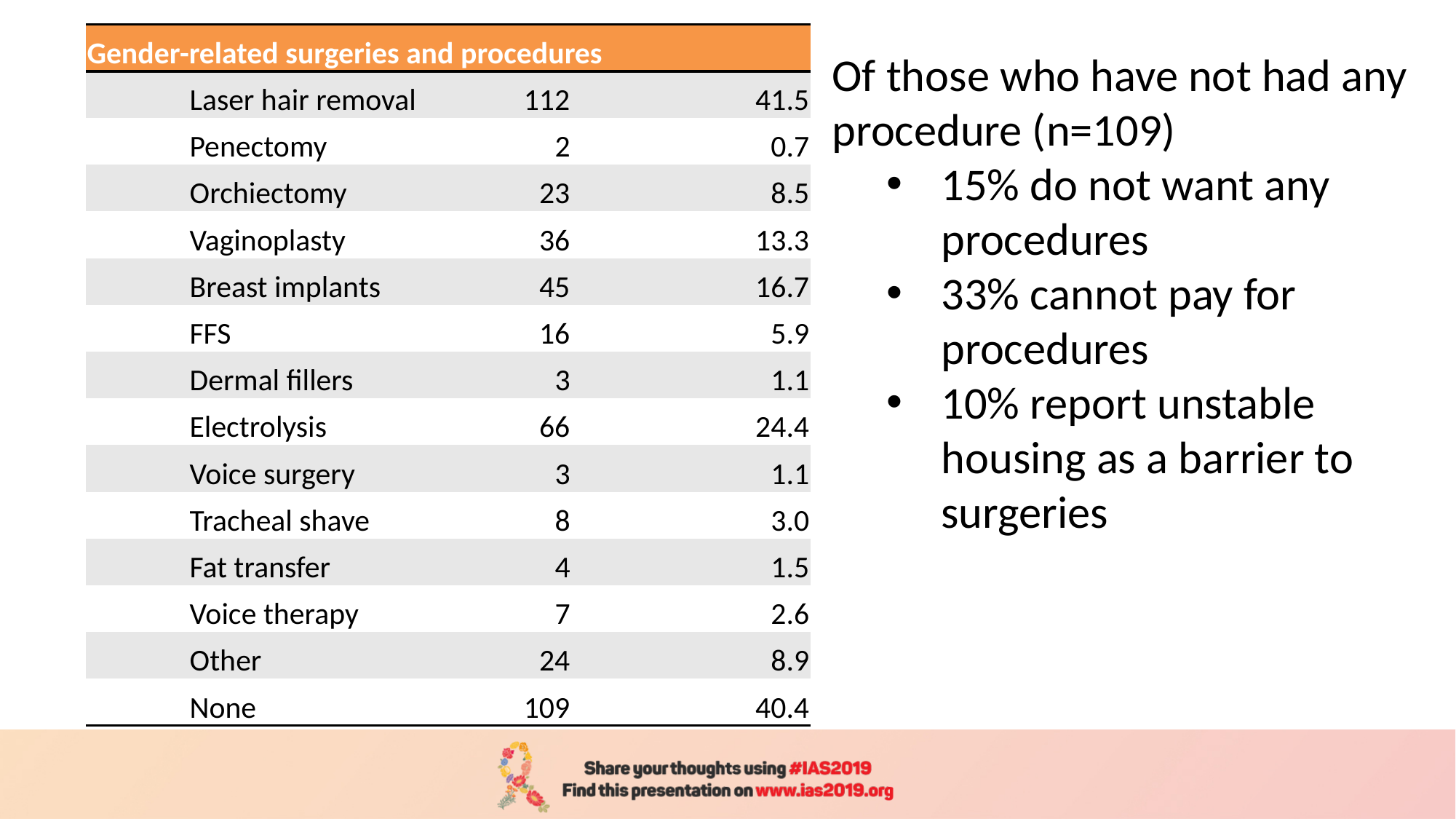

| Gender-related surgeries and procedures |  |  |  |  |  |  |  |  |  |  |  |
| --- | --- | --- | --- | --- | --- | --- | --- | --- | --- | --- | --- |
|  | Laser hair removal |  |  |  |  |  |  |  |  | 112 | 41.5 |
|  | Penectomy |  |  |  |  |  |  |  |  | 2 | 0.7 |
|  | Orchiectomy |  |  |  |  |  |  |  |  | 23 | 8.5 |
|  | Vaginoplasty |  |  |  |  |  |  |  |  | 36 | 13.3 |
|  | Breast implants |  |  |  |  |  |  |  |  | 45 | 16.7 |
|  | FFS |  |  |  |  |  |  |  |  | 16 | 5.9 |
|  | Dermal fillers |  |  |  |  |  |  |  |  | 3 | 1.1 |
|  | Electrolysis |  |  |  |  |  |  |  |  | 66 | 24.4 |
|  | Voice surgery |  |  |  |  |  |  |  |  | 3 | 1.1 |
|  | Tracheal shave |  |  |  |  |  |  |  |  | 8 | 3.0 |
|  | Fat transfer |  |  |  |  |  |  |  |  | 4 | 1.5 |
|  | Voice therapy |  |  |  |  |  |  |  |  | 7 | 2.6 |
|  | Other |  |  |  |  |  |  |  |  | 24 | 8.9 |
|  | None |  |  |  |  |  |  |  |  | 109 | 40.4 |
Of those who have not had any procedure (n=109)
15% do not want any procedures
33% cannot pay for procedures
10% report unstable housing as a barrier to surgeries